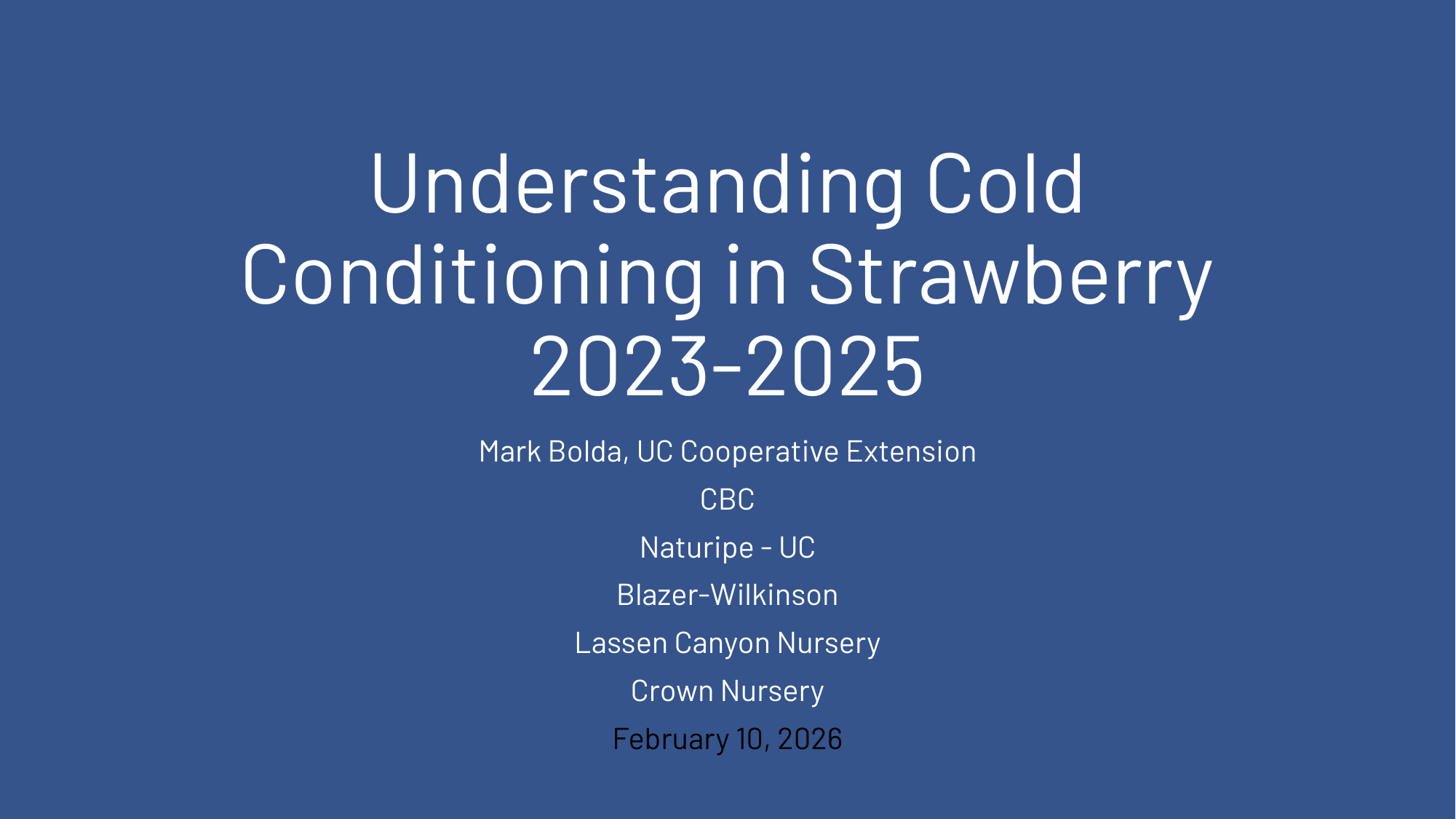

# Understanding Cold Conditioning in Strawberry 2023-2025
Mark Bolda, UC Cooperative Extension
CBC
Naturipe - UC
Blazer-Wilkinson
Lassen Canyon Nursery
Crown Nursery
February 10, 2026